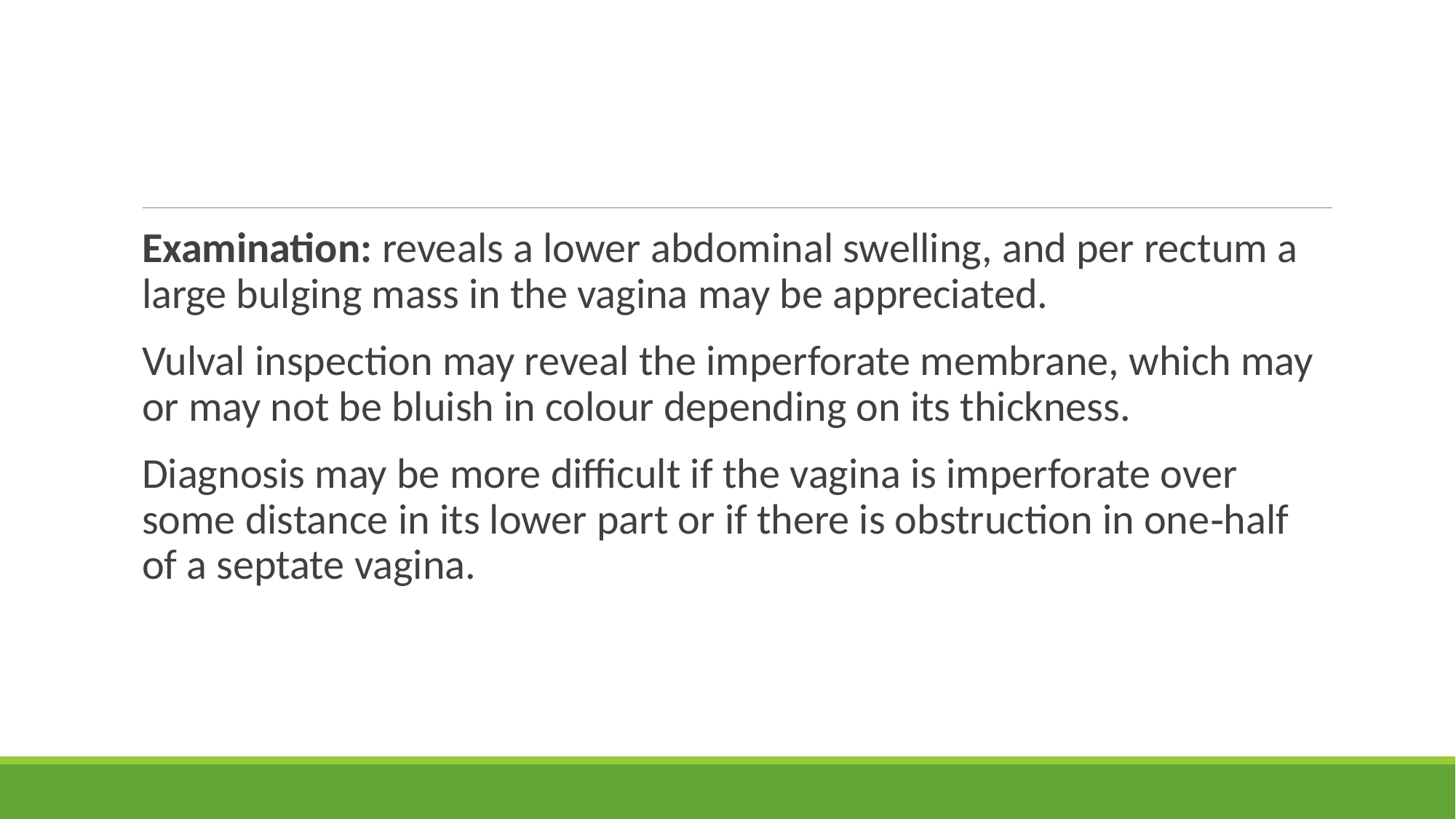

#
Examination: reveals a lower abdominal swelling, and per rectum a large bulging mass in the vagina may be appreciated.
Vulval inspection may reveal the imperforate membrane, which may or may not be bluish in colour depending on its thickness.
Diagnosis may be more difficult if the vagina is imperforate over some distance in its lower part or if there is obstruction in one‐half of a septate vagina.